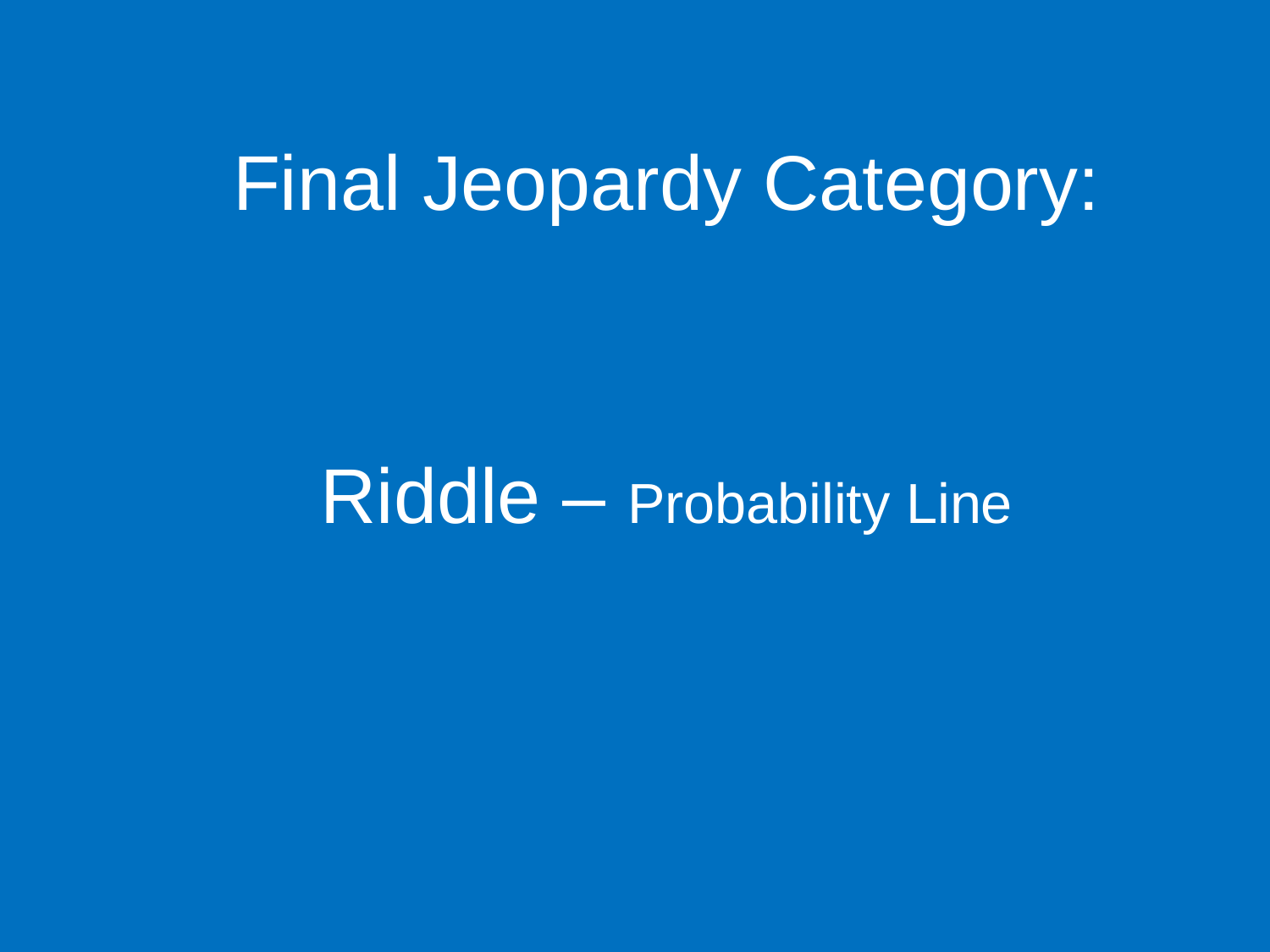

Final Jeopardy Category:

Riddle – Probability Line